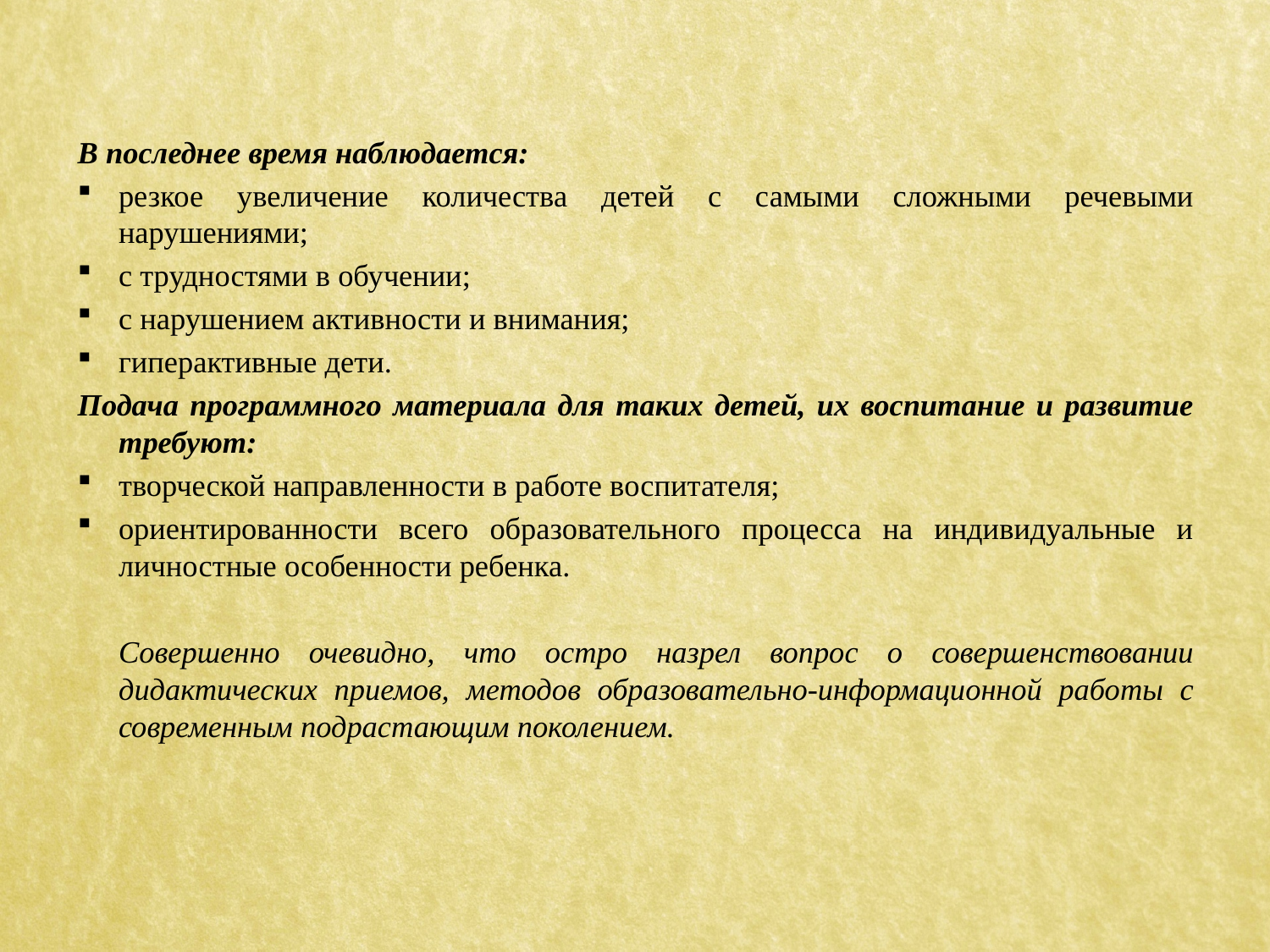

В последнее время наблюдается:
резкое увеличение количества детей с самыми сложными речевыми нарушениями;
с трудностями в обучении;
с нарушением активности и внимания;
гиперактивные дети.
Подача программного материала для таких детей, их воспитание и развитие требуют:
творческой направленности в работе воспитателя;
ориентированности всего образовательного процесса на индивидуальные и личностные особенности ребенка.

	Совершенно очевидно, что остро назрел вопрос о совершенствовании дидактических приемов, методов образовательно-информационной работы с современным подрастающим поколением.